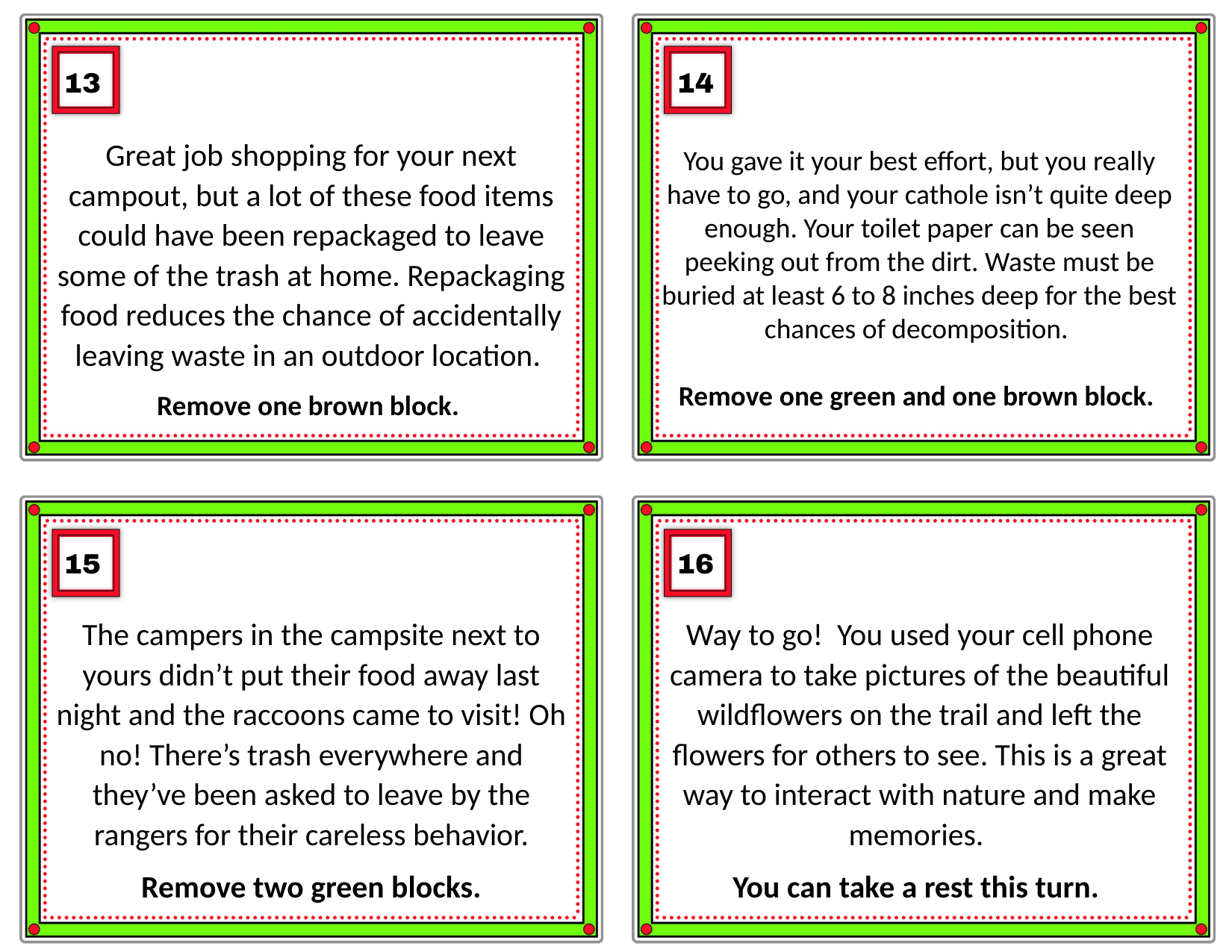

13
14
Great job shopping for your next campout, but a lot of these food items could have been repackaged to leave some of the trash at home. Repackaging food reduces the chance of accidentally leaving waste in an outdoor location.
Remove one brown block.
You gave it your best effort, but you really have to go, and your cathole isn’t quite deep enough. Your toilet paper can be seen peeking out from the dirt. Waste must be buried at least 6 to 8 inches deep for the best chances of decomposition.

Remove one green and one brown block.
15
16
The campers in the campsite next to yours didn’t put their food away last night and the raccoons came to visit! Oh no! There’s trash everywhere and they’ve been asked to leave by the rangers for their careless behavior.
 Remove two green blocks.
Way to go!  You used your cell phone camera to take pictures of the beautiful wildflowers on the trail and left the flowers for others to see. This is a great way to interact with nature and make memories.
You can take a rest this turn.